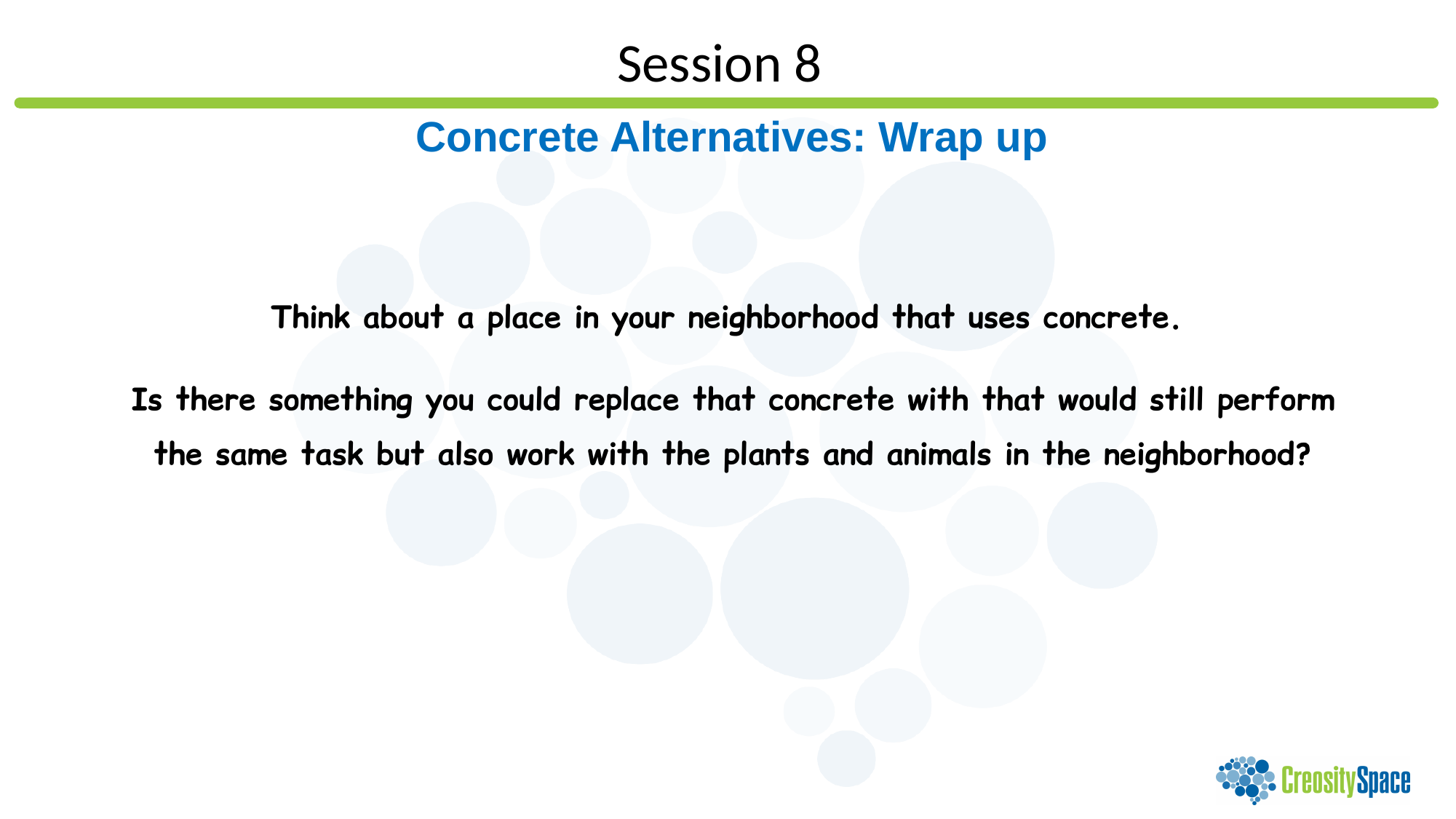

Session 8
Concrete Alternatives: Wrap up
Think about a place in your neighborhood that uses concrete.
Is there something you could replace that concrete with that would still perform the same task but also work with the plants and animals in the neighborhood?